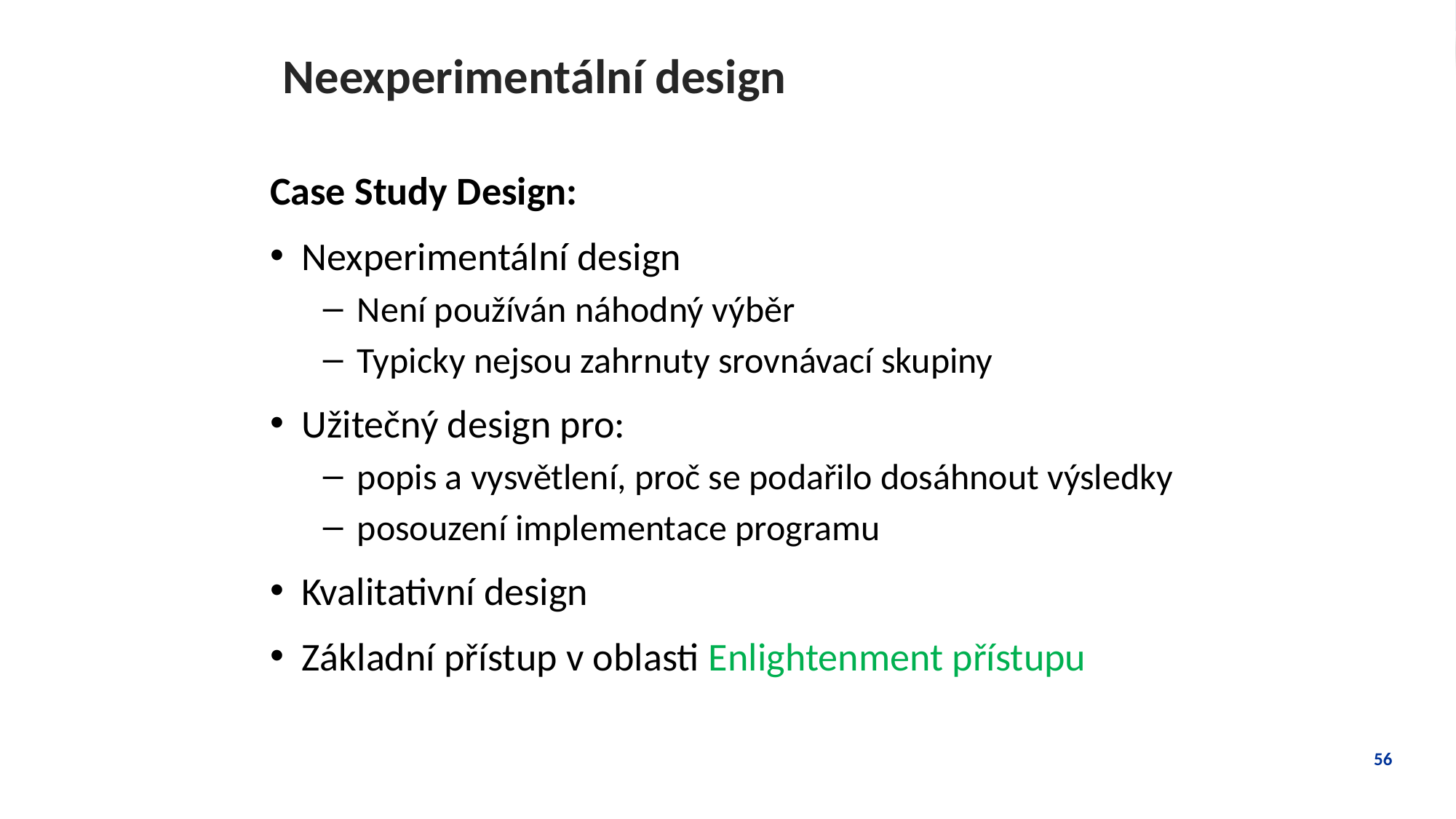

# Neexperimentální design
Case Study Design:
Nexperimentální design
Není používán náhodný výběr
Typicky nejsou zahrnuty srovnávací skupiny
Užitečný design pro:
popis a vysvětlení, proč se podařilo dosáhnout výsledky
posouzení implementace programu
Kvalitativní design
Základní přístup v oblasti Enlightenment přístupu
56